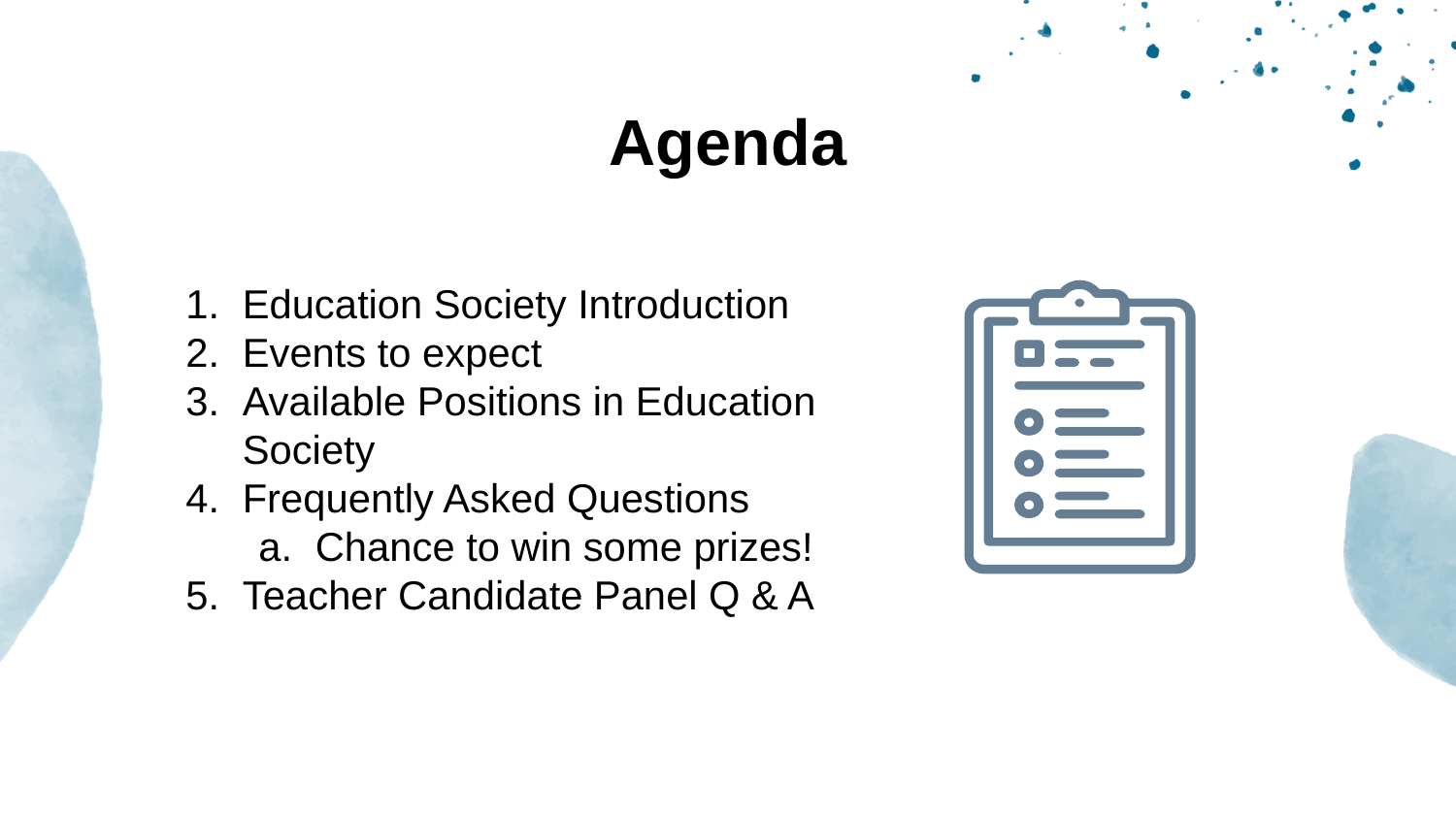

# Agenda
Education Society Introduction
Events to expect
Available Positions in Education Society
Frequently Asked Questions
Chance to win some prizes!
Teacher Candidate Panel Q & A